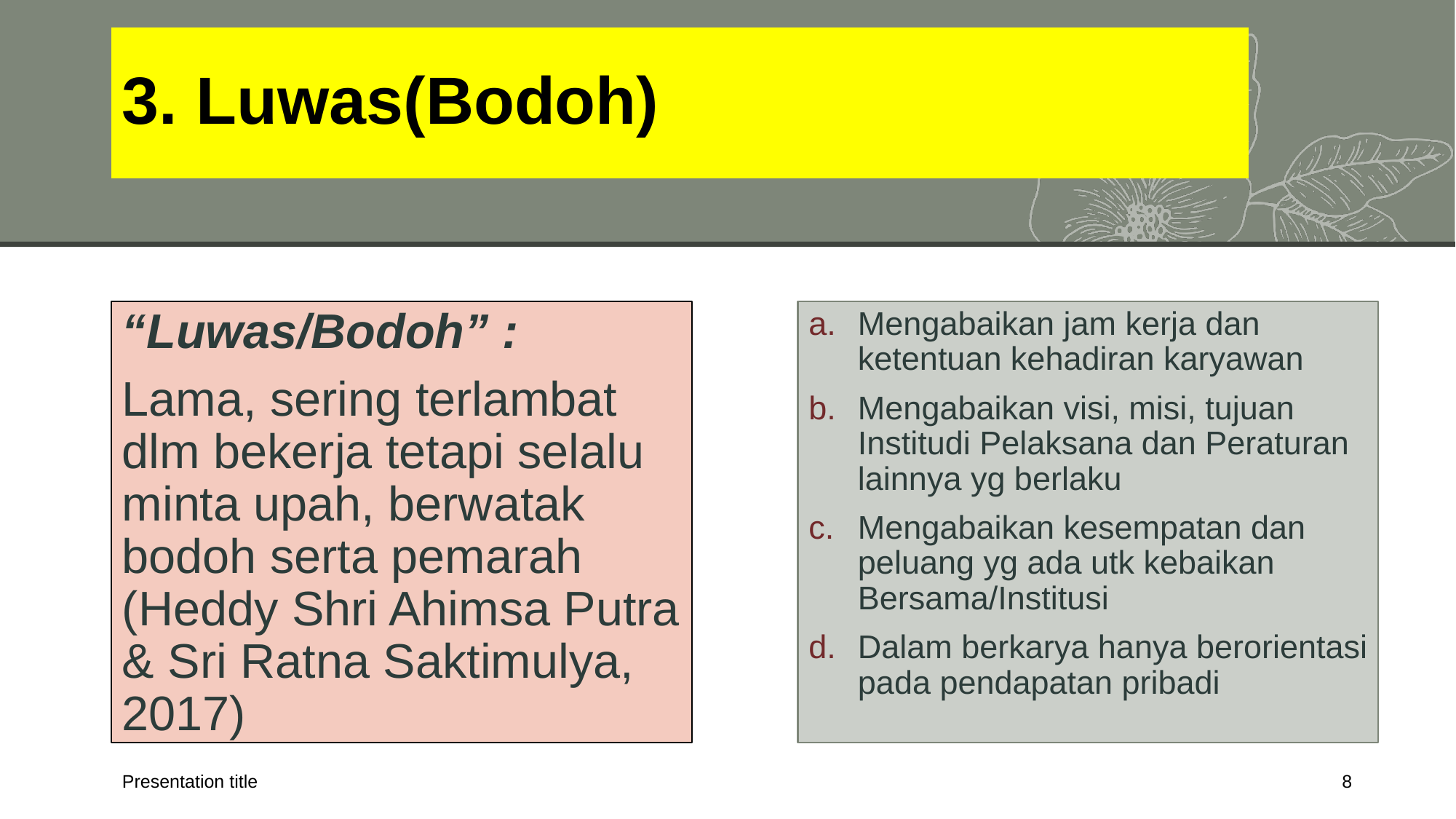

# 3. Luwas(Bodoh)
“Luwas/Bodoh” :
Lama, sering terlambat dlm bekerja tetapi selalu minta upah, berwatak bodoh serta pemarah (Heddy Shri Ahimsa Putra & Sri Ratna Saktimulya, 2017)

Mengabaikan jam kerja dan ketentuan kehadiran karyawan
Mengabaikan visi, misi, tujuan Institudi Pelaksana dan Peraturan lainnya yg berlaku
Mengabaikan kesempatan dan peluang yg ada utk kebaikan Bersama/Institusi
Dalam berkarya hanya berorientasi pada pendapatan pribadi
Presentation title
8